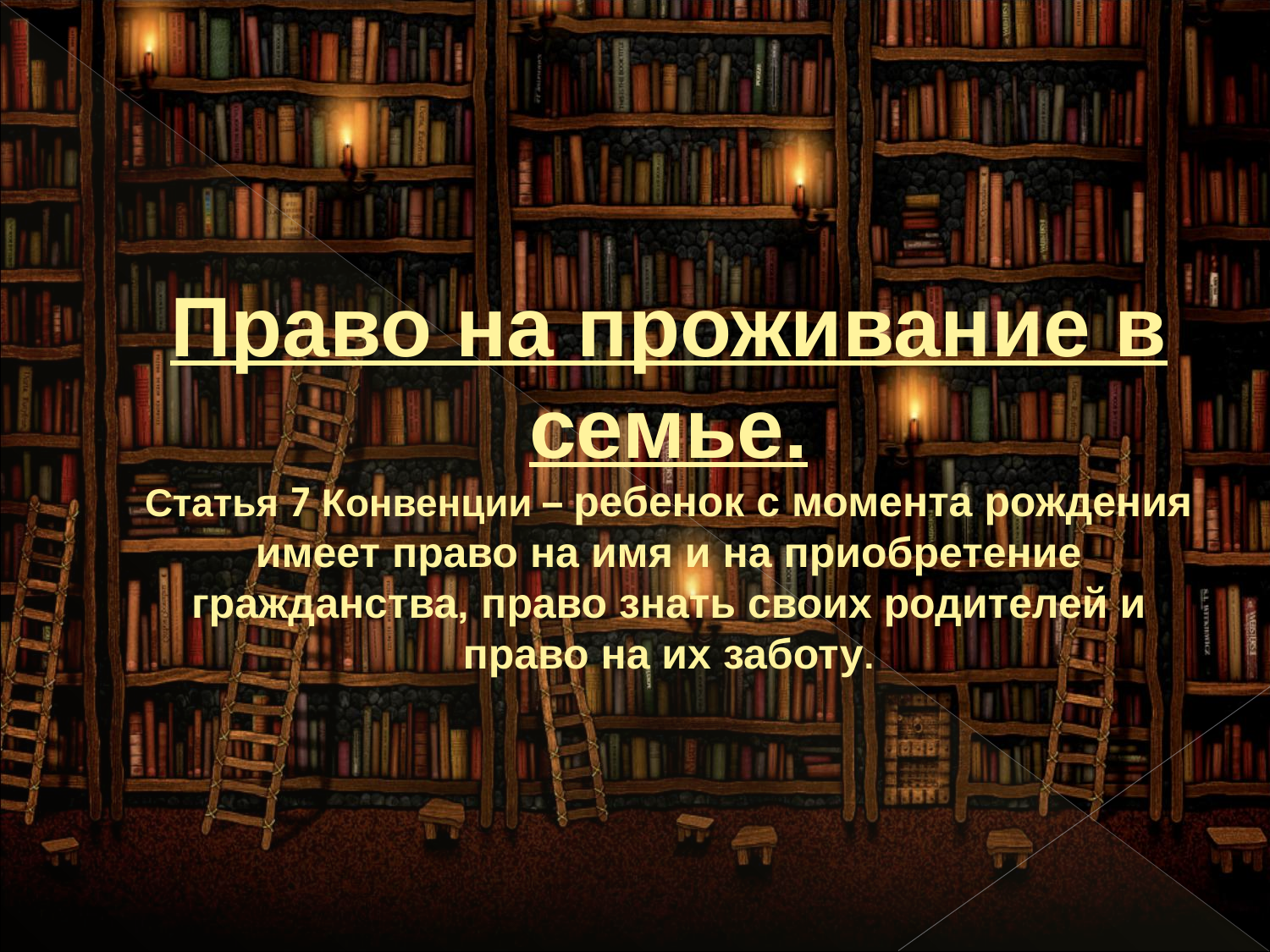

# Право на проживание в семье. Статья 7 Конвенции – ребенок с момента рождения имеет право на имя и на приобретение гражданства, право знать своих родителей и право на их заботу.